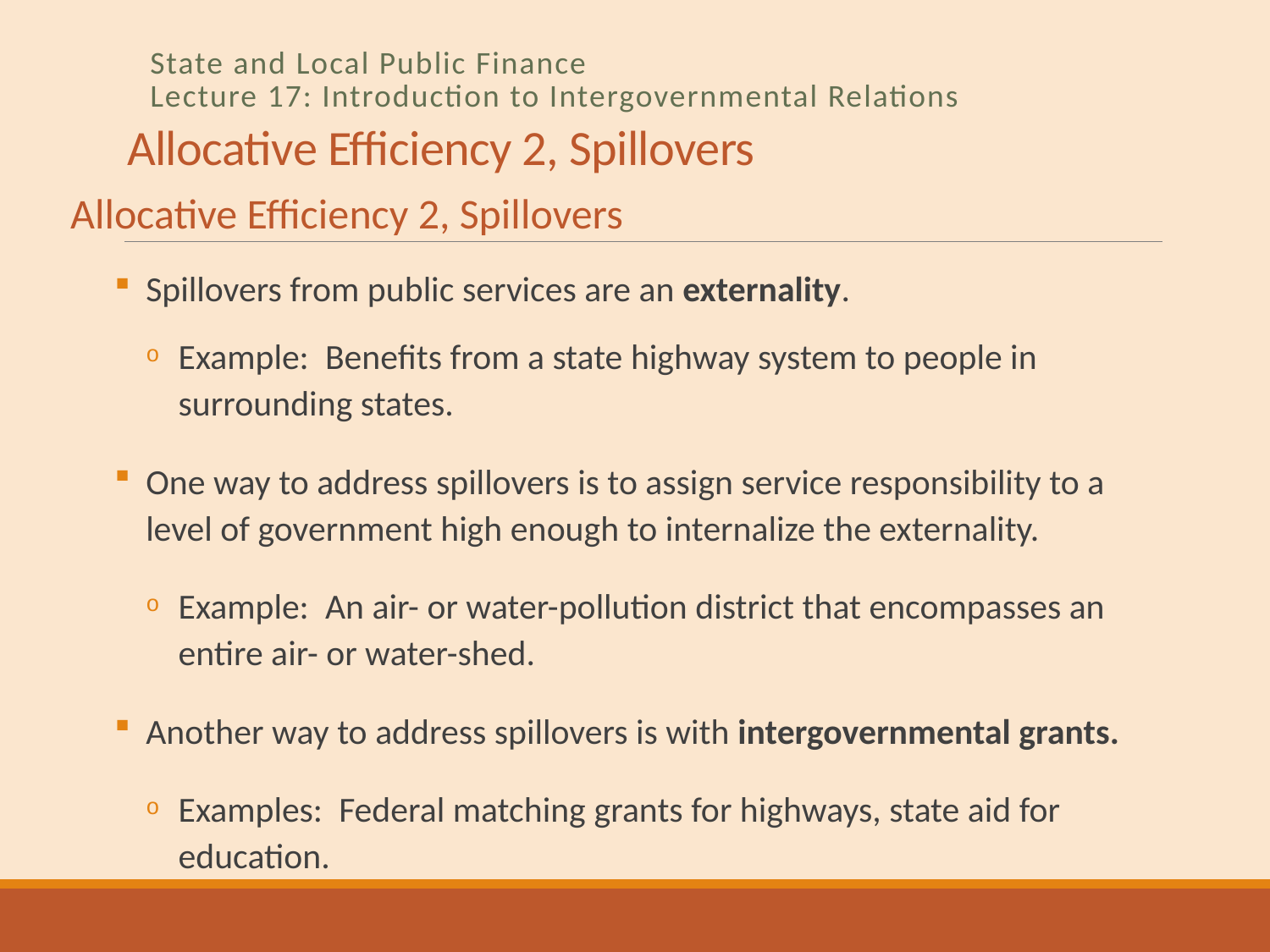

# Allocative Efficiency 2, Spillovers
State and Local Public Finance
Lecture 17: Introduction to Intergovernmental Relations
Allocative Efficiency 2, Spillovers
Spillovers from public services are an externality.
Example:  Benefits from a state highway system to people in surrounding states.
One way to address spillovers is to assign service responsibility to a level of government high enough to internalize the externality.
Example:  An air- or water-pollution district that encompasses an entire air- or water-shed.
Another way to address spillovers is with intergovernmental grants.
Examples:  Federal matching grants for highways, state aid for education.